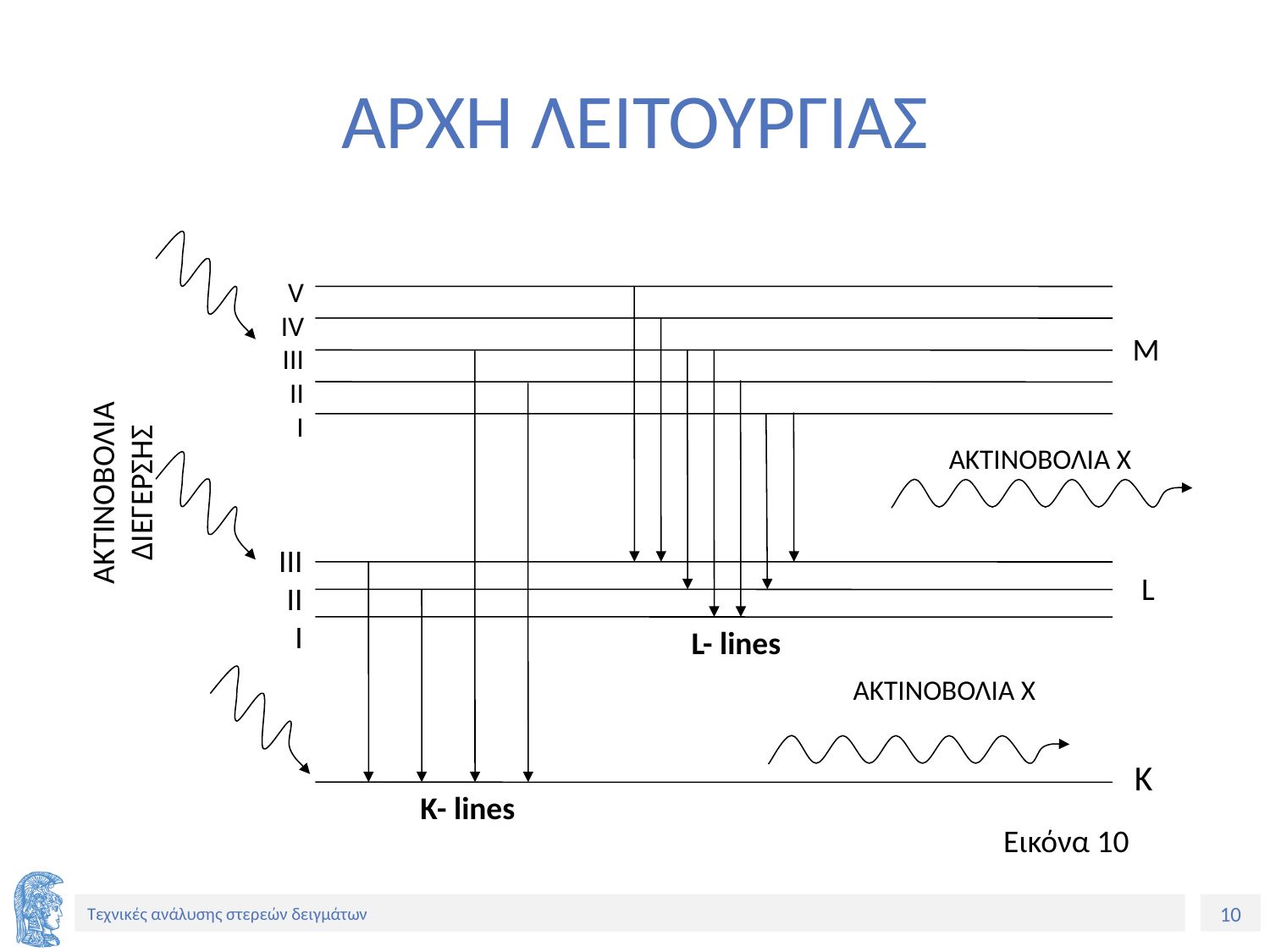

# ΑΡΧΗ ΛΕΙΤΟΥΡΓΙΑΣ

V
 IV
III
II
I

M

ΑΚΤΙΝΟΒΟΛΙΑ Χ
ΑΚΤΙΝΟΒΟΛΙΑ ΔΙΕΓΕΡΣΗΣ

III
II
I

L

L- lines

ΑΚΤΙΝΟΒΟΛΙΑ Χ

K

K- lines
Εικόνα 10